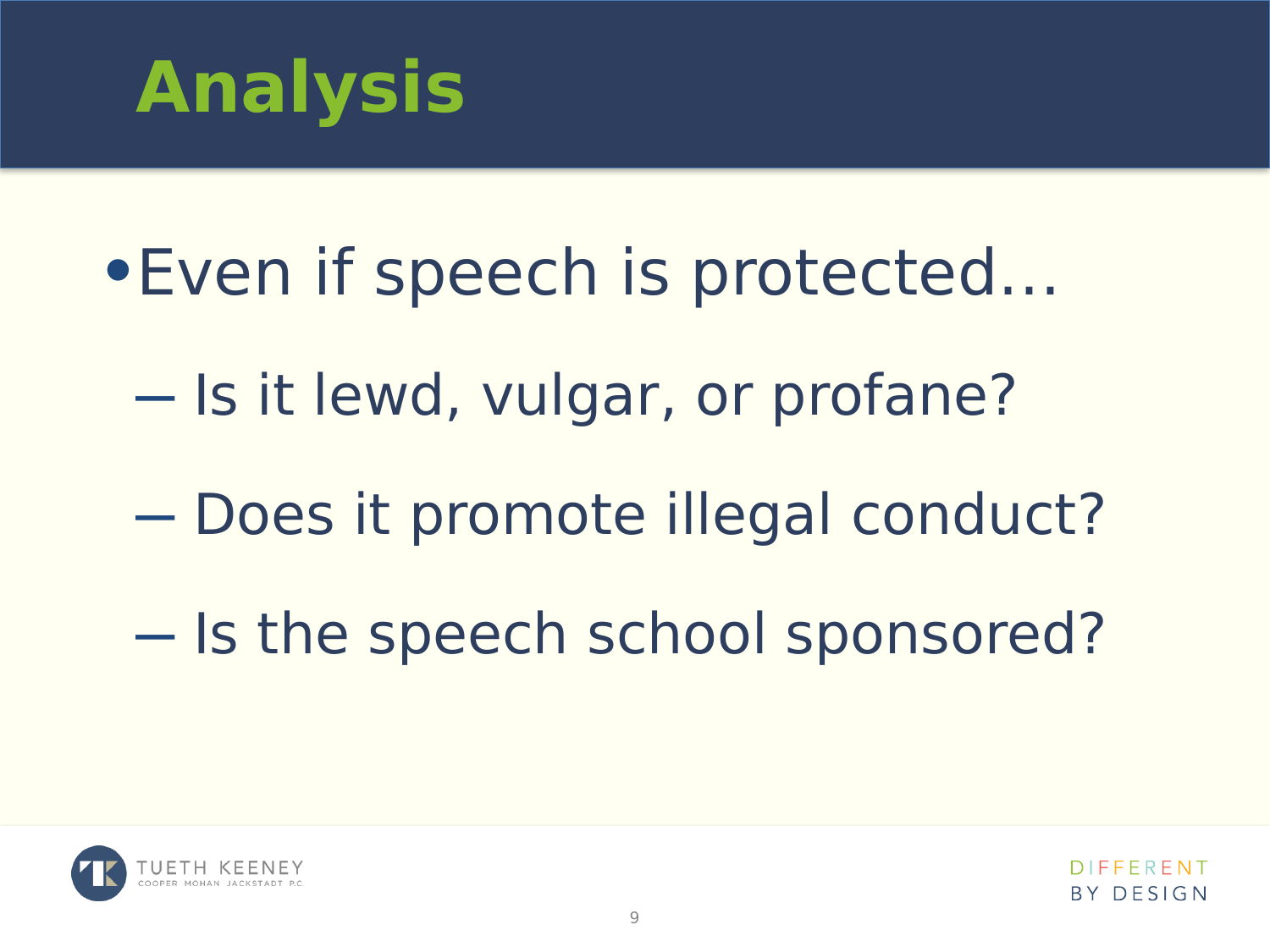

# Analysis
Even if speech is protected…
 Is it lewd, vulgar, or profane?
 Does it promote illegal conduct?
 Is the speech school sponsored?
9